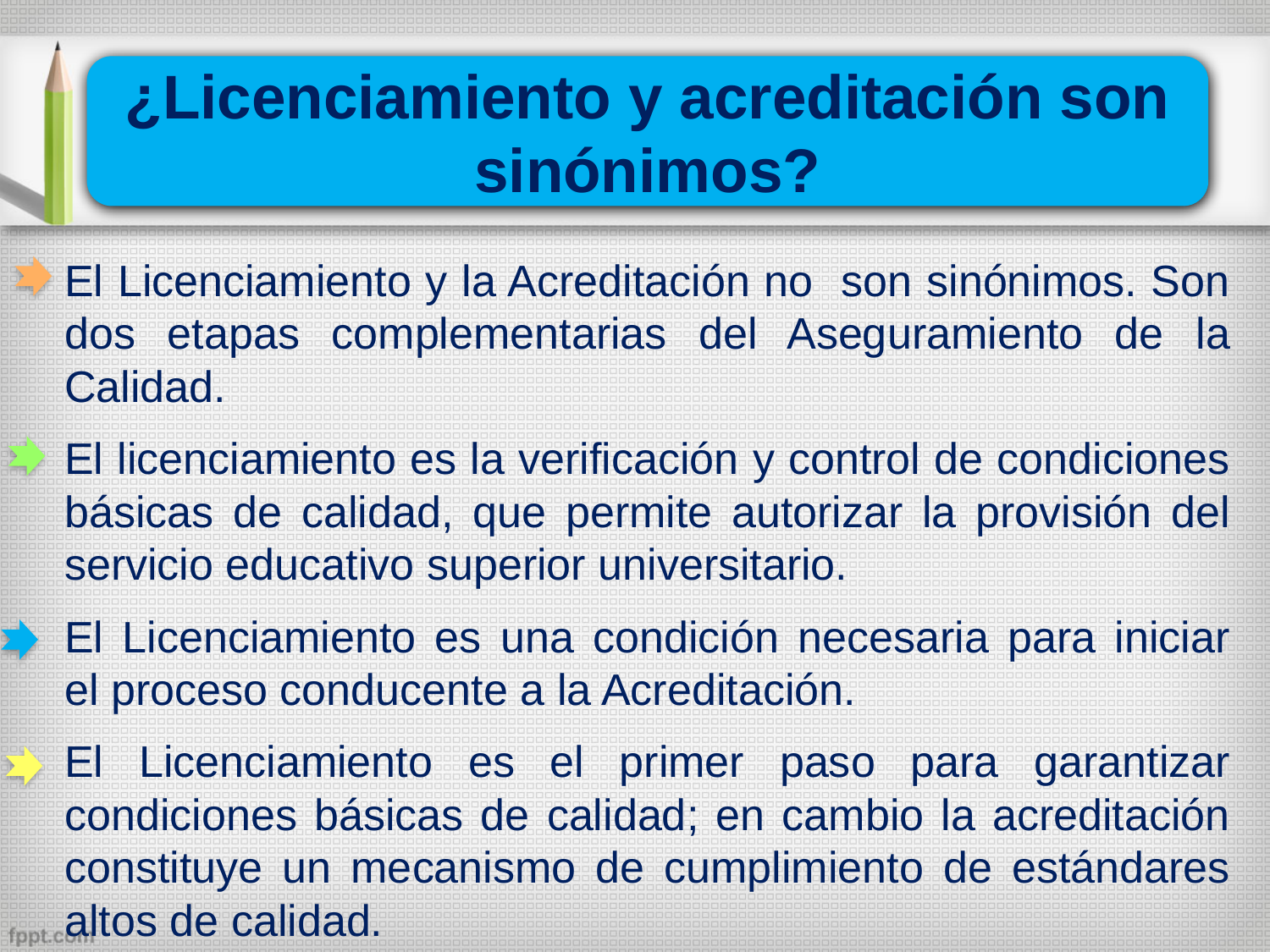

¿Licenciamiento y acreditación son sinónimos?
El Licenciamiento y la Acreditación no  son sinónimos. Son dos etapas complementarias del Aseguramiento de la Calidad.
El licenciamiento es la verificación y control de condiciones básicas de calidad, que permite autorizar la provisión del servicio educativo superior universitario.
El Licenciamiento es una condición necesaria para iniciar el proceso conducente a la Acreditación.
El Licenciamiento es el primer paso para garantizar condiciones básicas de calidad; en cambio la acreditación constituye un mecanismo de cumplimiento de estándares altos de calidad.